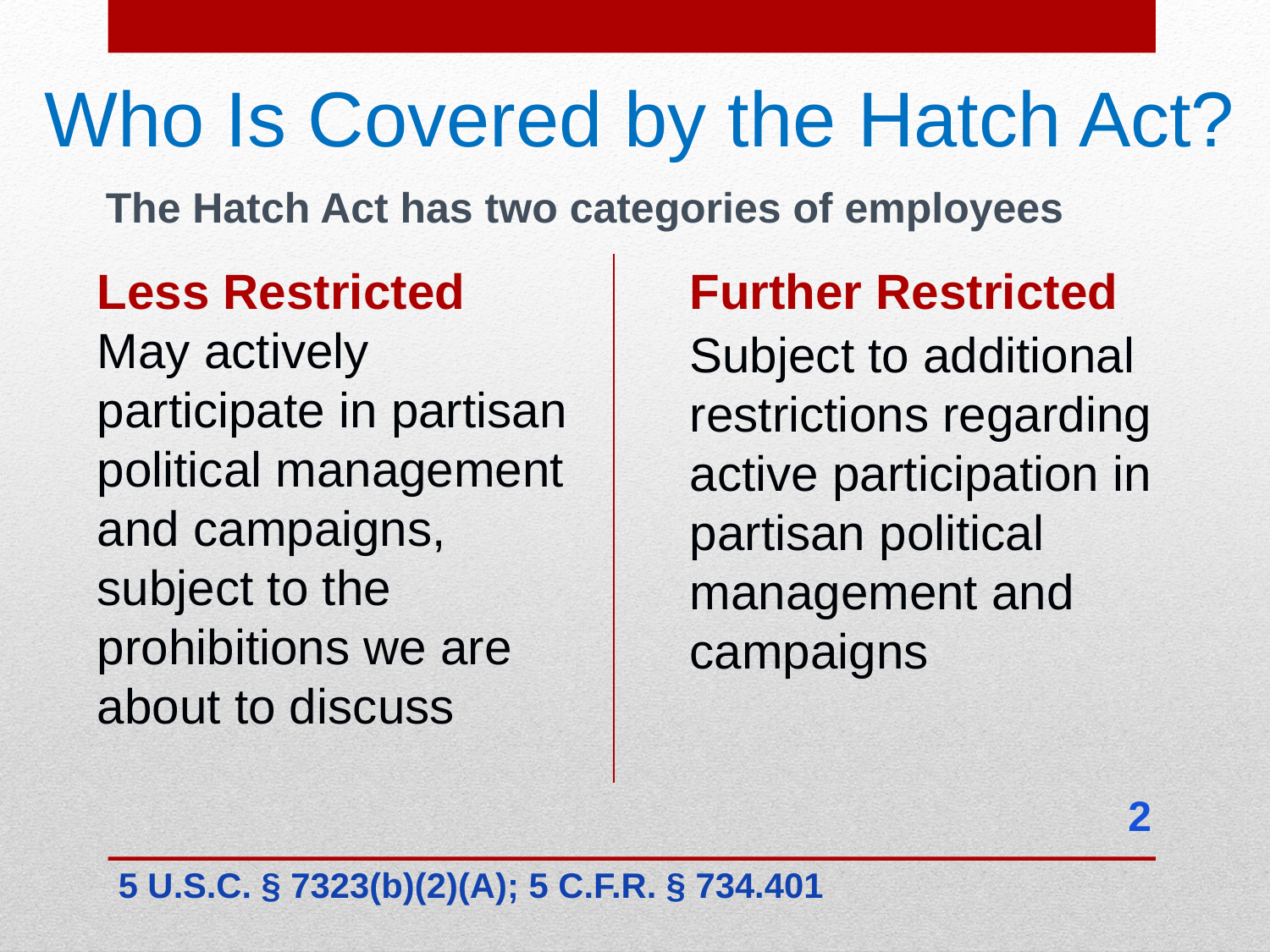

# Who Is Covered by the Hatch Act?
The Hatch Act has two categories of employees
Less Restricted
May actively participate in partisan political management and campaigns, subject to the prohibitions we are about to discuss

Further Restricted
Subject to additional restrictions regarding active participation in partisan political management and campaigns
2
5 U.S.C. § 7323(b)(2)(A); 5 C.F.R. § 734.401